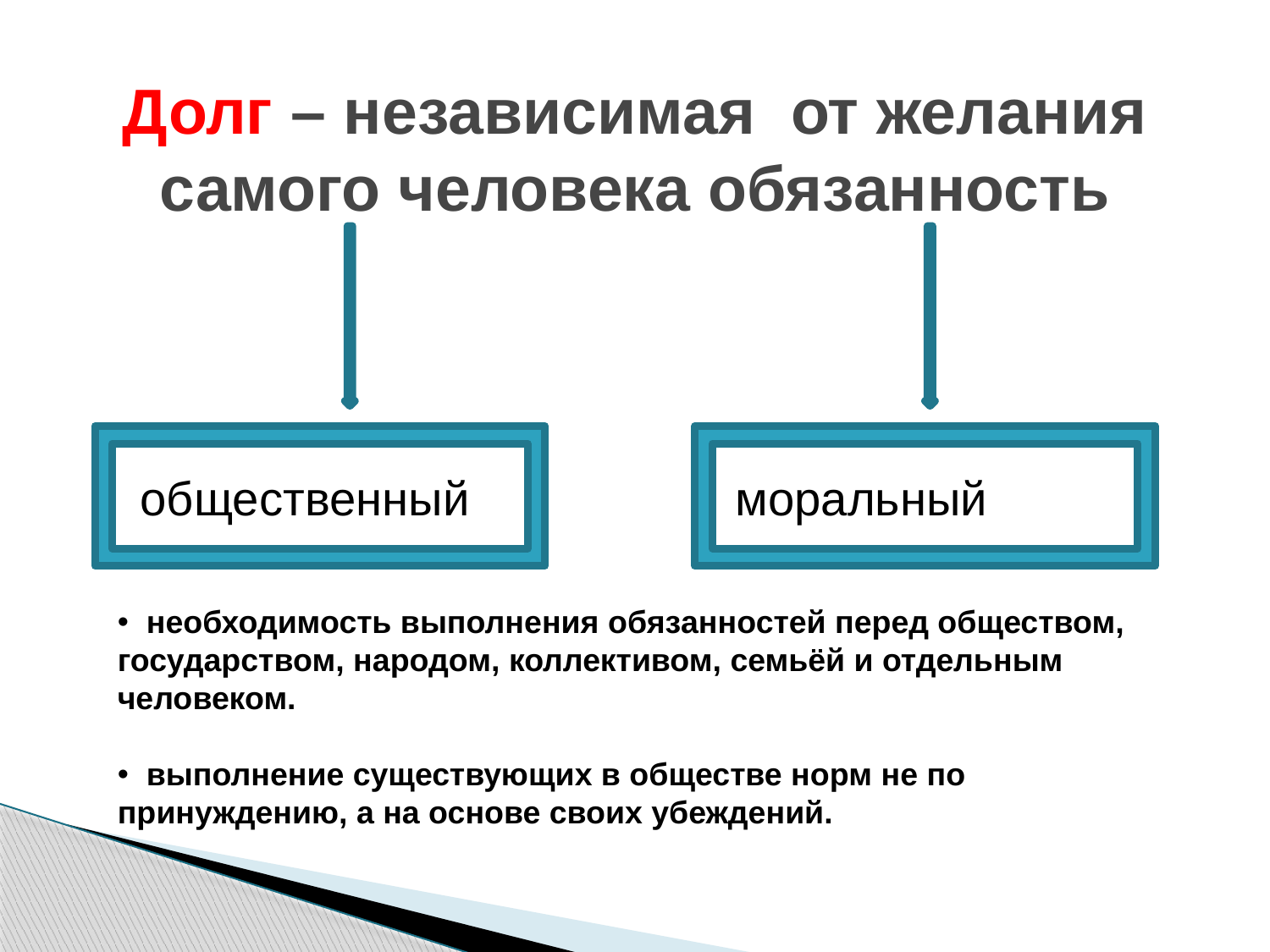

# Долг – независимая  от желания самого человека обязанность

 общественный                    моральный

  необходимость выполнения обязанностей перед обществом, государством, народом, коллективом, семьёй и отдельным человеком.

  выполнение существующих в обществе норм не по принуждению, а на основе своих убеждений.